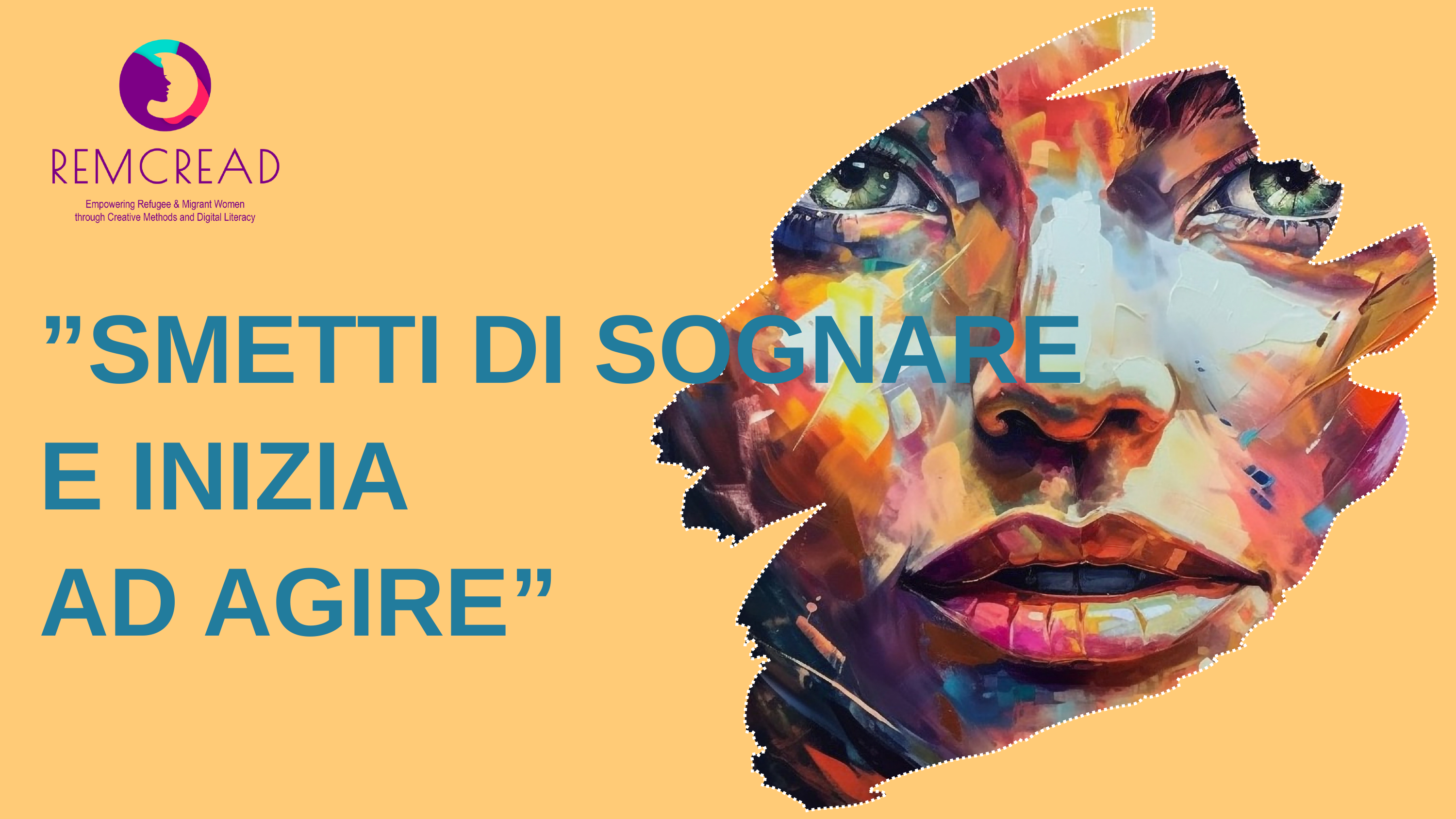

”SMETTI DI SOGNARE
E INIZIA
AD AGIRE”